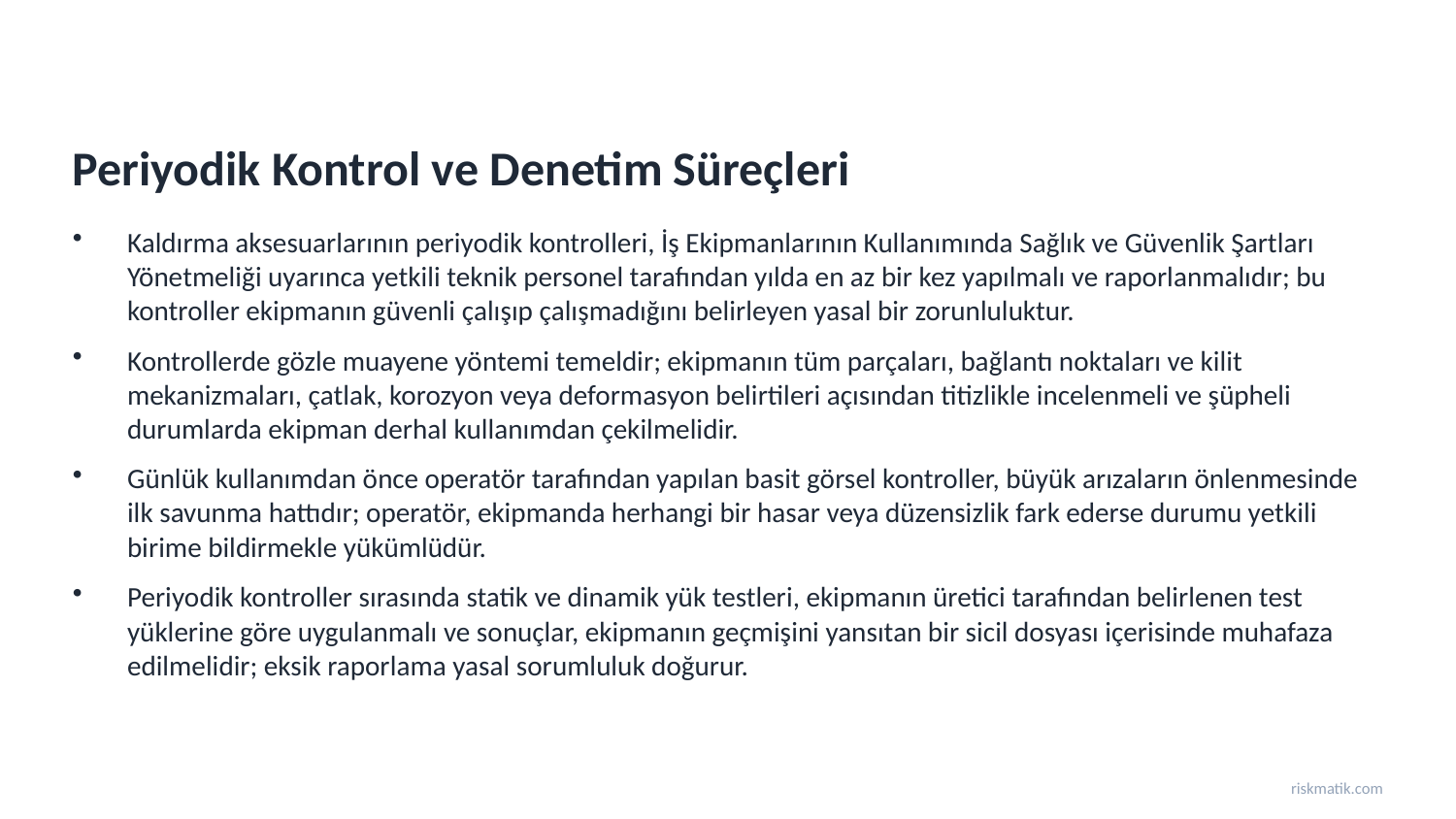

Periyodik Kontrol ve Denetim Süreçleri
Kaldırma aksesuarlarının periyodik kontrolleri, İş Ekipmanlarının Kullanımında Sağlık ve Güvenlik Şartları Yönetmeliği uyarınca yetkili teknik personel tarafından yılda en az bir kez yapılmalı ve raporlanmalıdır; bu kontroller ekipmanın güvenli çalışıp çalışmadığını belirleyen yasal bir zorunluluktur.
Kontrollerde gözle muayene yöntemi temeldir; ekipmanın tüm parçaları, bağlantı noktaları ve kilit mekanizmaları, çatlak, korozyon veya deformasyon belirtileri açısından titizlikle incelenmeli ve şüpheli durumlarda ekipman derhal kullanımdan çekilmelidir.
Günlük kullanımdan önce operatör tarafından yapılan basit görsel kontroller, büyük arızaların önlenmesinde ilk savunma hattıdır; operatör, ekipmanda herhangi bir hasar veya düzensizlik fark ederse durumu yetkili birime bildirmekle yükümlüdür.
Periyodik kontroller sırasında statik ve dinamik yük testleri, ekipmanın üretici tarafından belirlenen test yüklerine göre uygulanmalı ve sonuçlar, ekipmanın geçmişini yansıtan bir sicil dosyası içerisinde muhafaza edilmelidir; eksik raporlama yasal sorumluluk doğurur.
riskmatik.com